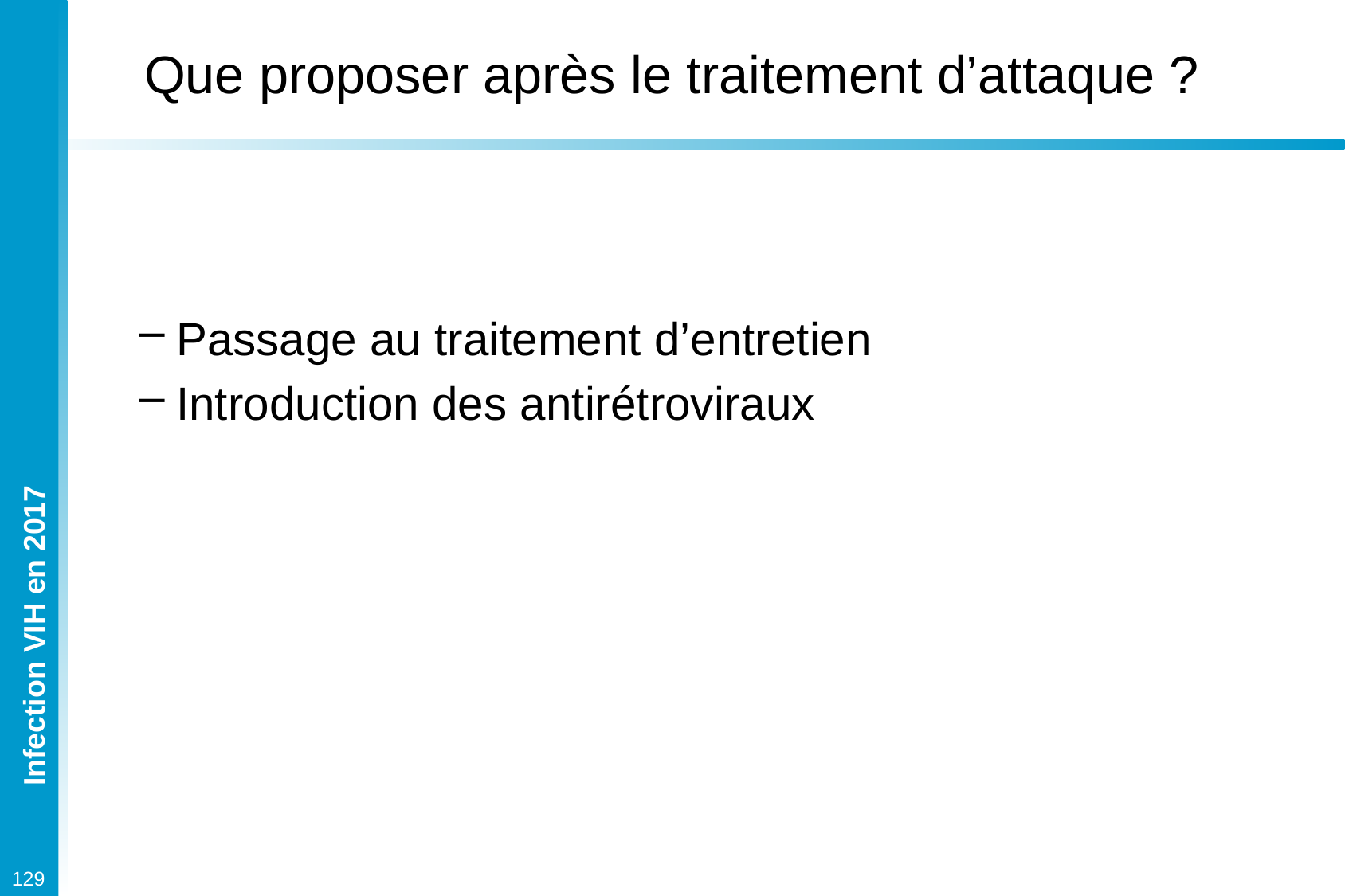

# Que proposer après le traitement d’attaque ?
Passage au traitement d’entretien
Introduction des antirétroviraux